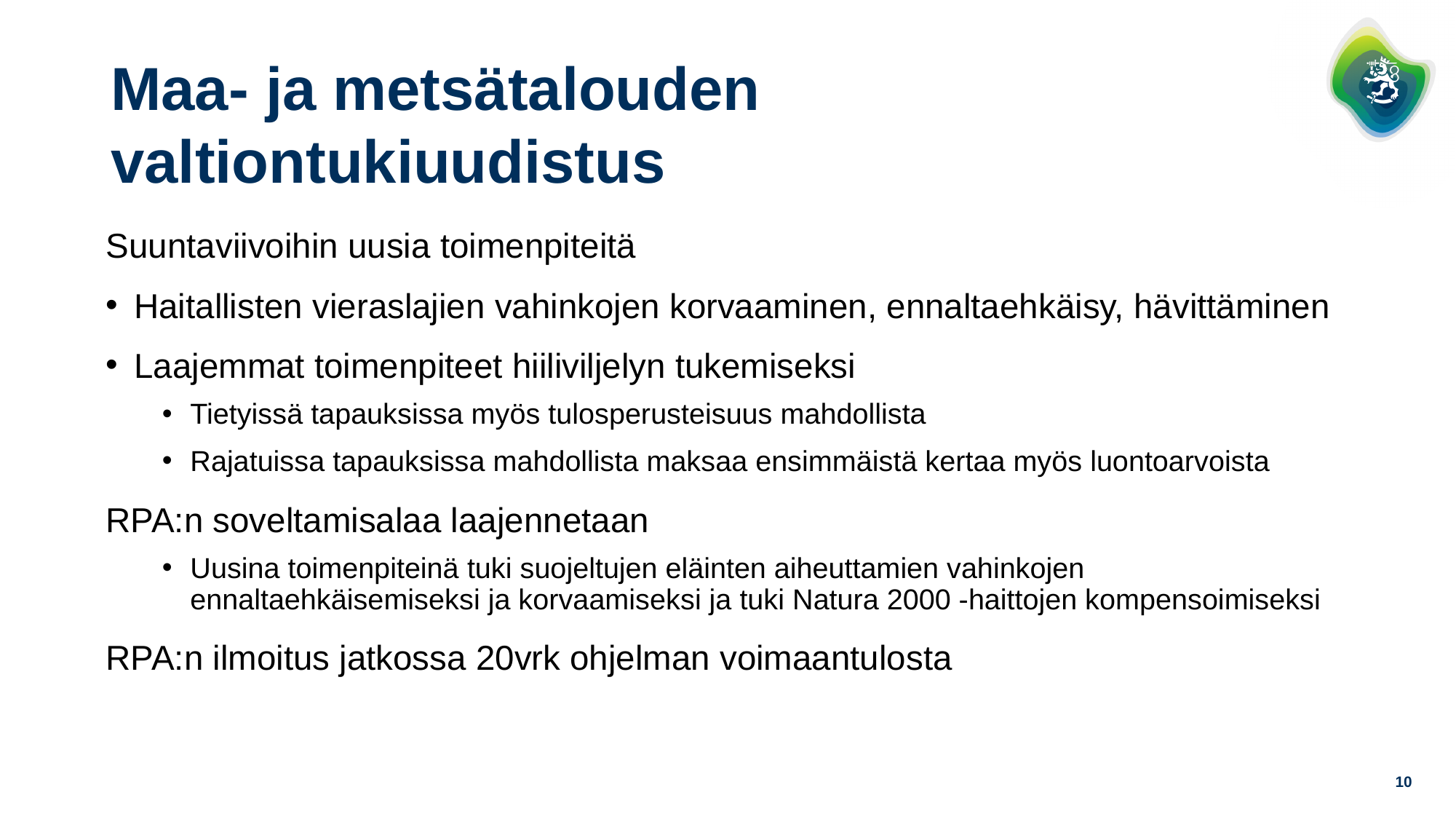

# Maa- ja metsätalouden valtiontukiuudistus
Suuntaviivoihin uusia toimenpiteitä
Haitallisten vieraslajien vahinkojen korvaaminen, ennaltaehkäisy, hävittäminen
Laajemmat toimenpiteet hiiliviljelyn tukemiseksi
Tietyissä tapauksissa myös tulosperusteisuus mahdollista
Rajatuissa tapauksissa mahdollista maksaa ensimmäistä kertaa myös luontoarvoista
RPA:n soveltamisalaa laajennetaan
Uusina toimenpiteinä tuki suojeltujen eläinten aiheuttamien vahinkojen ennaltaehkäisemiseksi ja korvaamiseksi ja tuki Natura 2000 -haittojen kompensoimiseksi
RPA:n ilmoitus jatkossa 20vrk ohjelman voimaantulosta

10